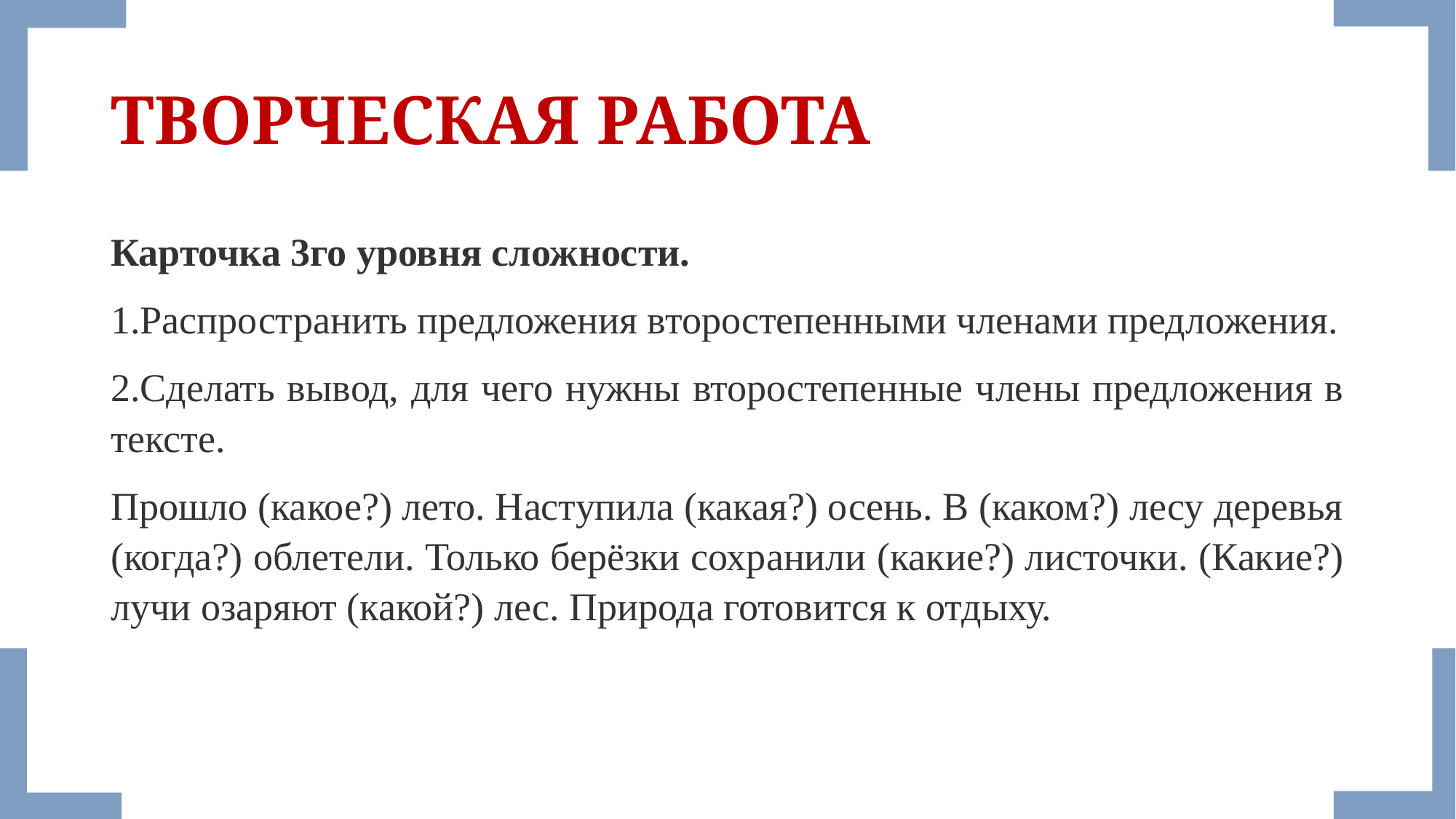

# ТВОРЧЕСКАЯ РАБОТА
Карточка 3го уровня сложности.
1.Распространить предложения второстепенными членами предложения.
2.Сделать вывод, для чего нужны второстепенные члены предложения в тексте.
Прошло (какое?) лето. Наступила (какая?) осень. В (каком?) лесу деревья (когда?) облетели. Только берёзки сохранили (какие?) листочки. (Какие?) лучи озаряют (какой?) лес. Природа готовится к отдыху.